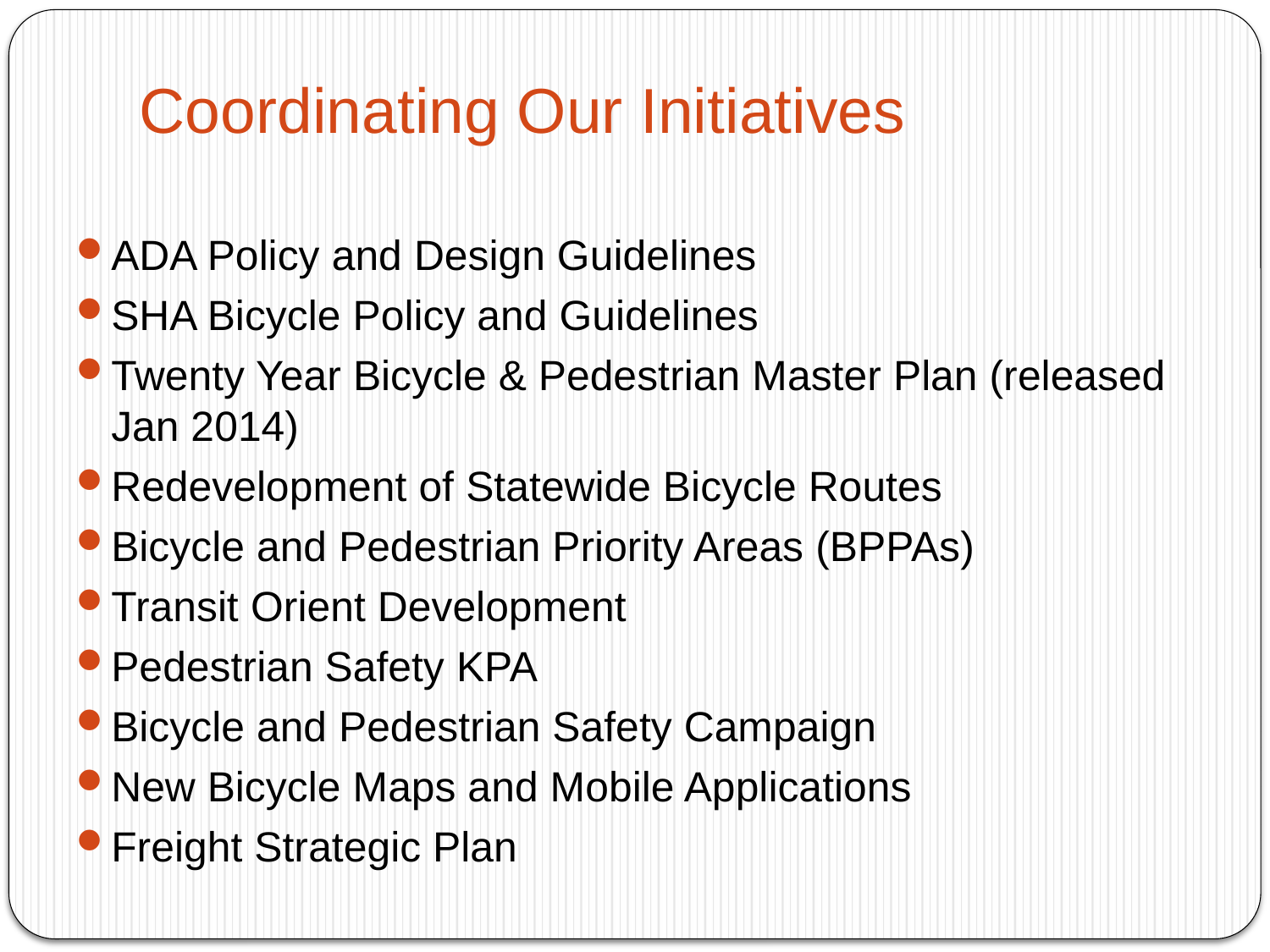

# Coordinating Our Initiatives
ADA Policy and Design Guidelines
SHA Bicycle Policy and Guidelines
Twenty Year Bicycle & Pedestrian Master Plan (released Jan 2014)
Redevelopment of Statewide Bicycle Routes
Bicycle and Pedestrian Priority Areas (BPPAs)
Transit Orient Development
Pedestrian Safety KPA
Bicycle and Pedestrian Safety Campaign
New Bicycle Maps and Mobile Applications
Freight Strategic Plan